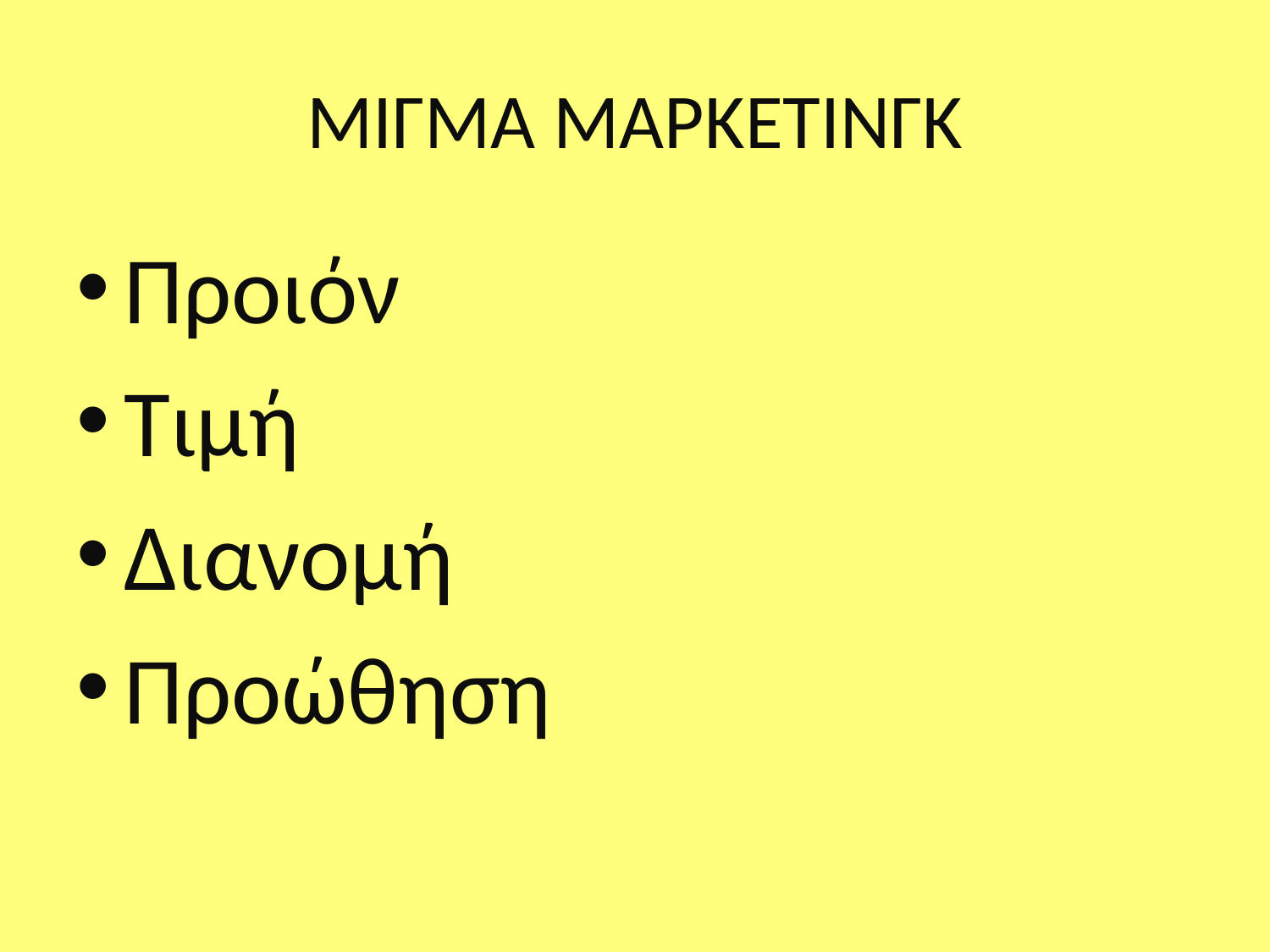

# ΜΙΓΜΑ ΜΑΡΚΕΤΙΝΓΚ
Προιόν
Τιμή
Διανομή
Προώθηση